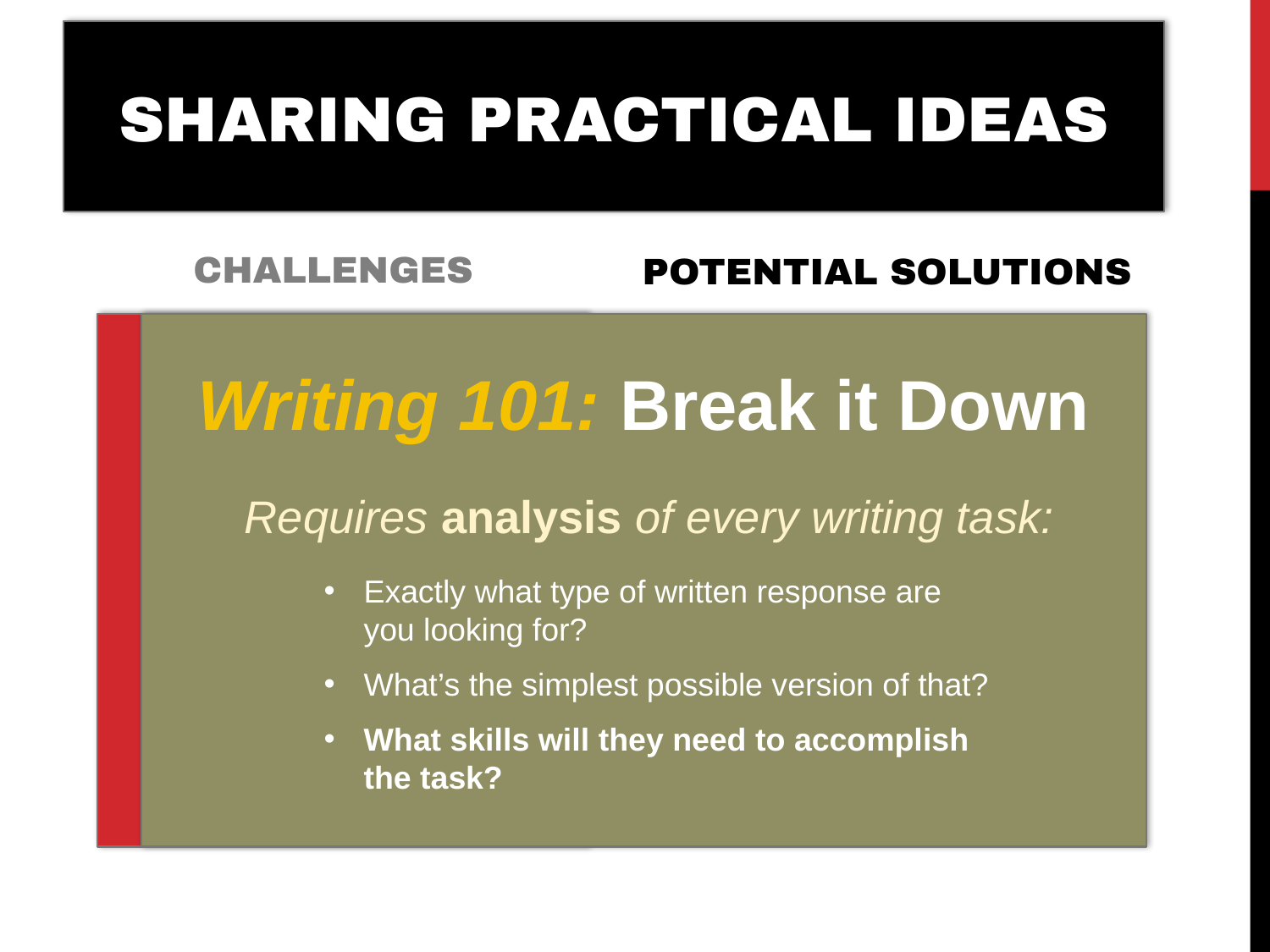

# SHARING PRACTICAL IDEAS
CHALLENGES
POTENTIAL SOLUTIONS

Writing 101: Break it Down
“I’m not an
ELA teacher!”

Requires analysis of every writing task:
I don’t have the background.
Exactly what type of written response are you looking for?

What’s the simplest possible version of that?

What skills will they need to accomplish the task?